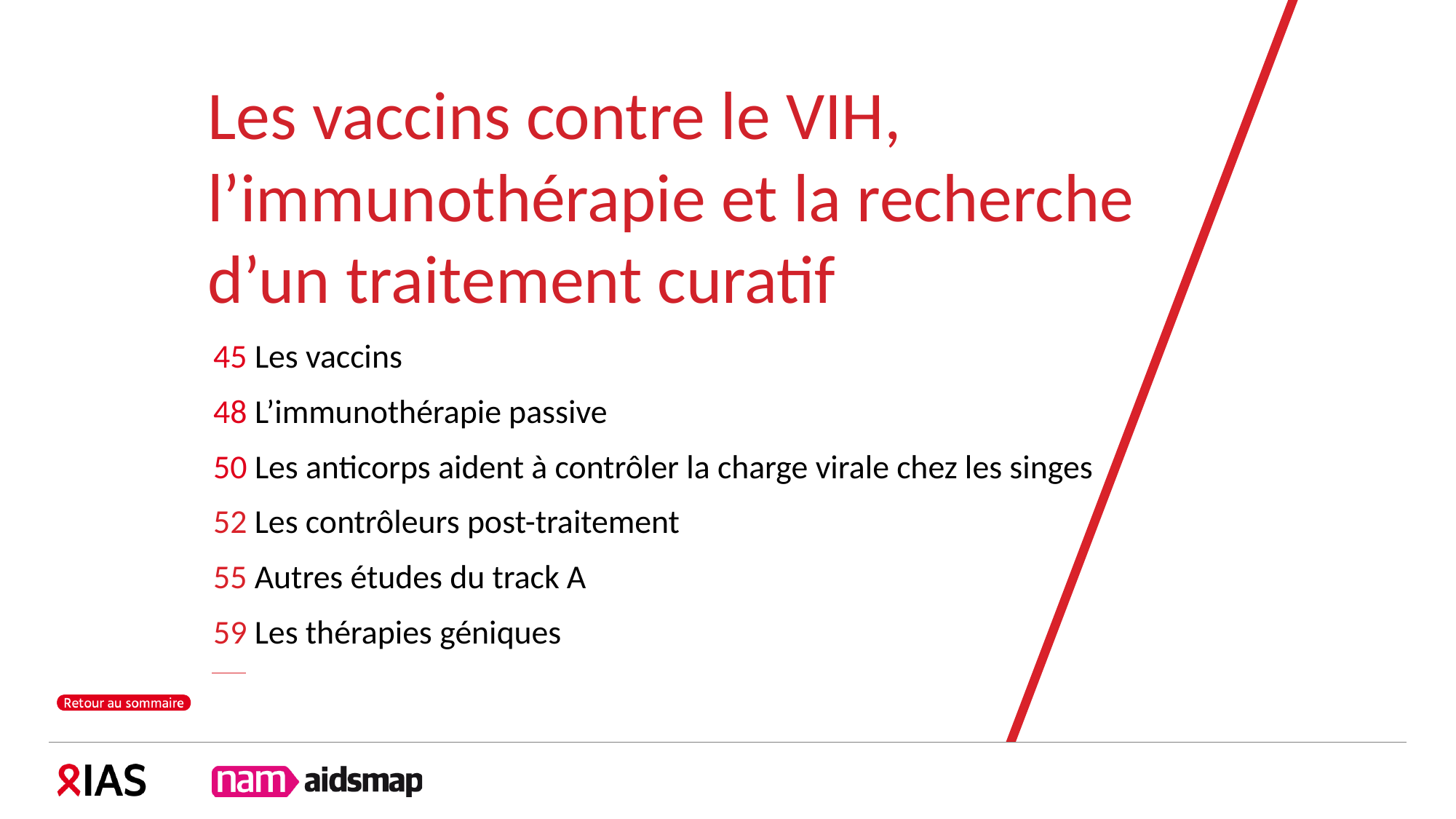

Les vaccins contre le VIH,
l’immunothérapie et la recherche
d’un traitement curatif

45 Les vaccins
48 L’immunothérapie passive
50 Les anticorps aident à contrôler la charge virale chez les singes
52 Les contrôleurs post-traitement
55 Autres études du track A
59 Les thérapies géniques